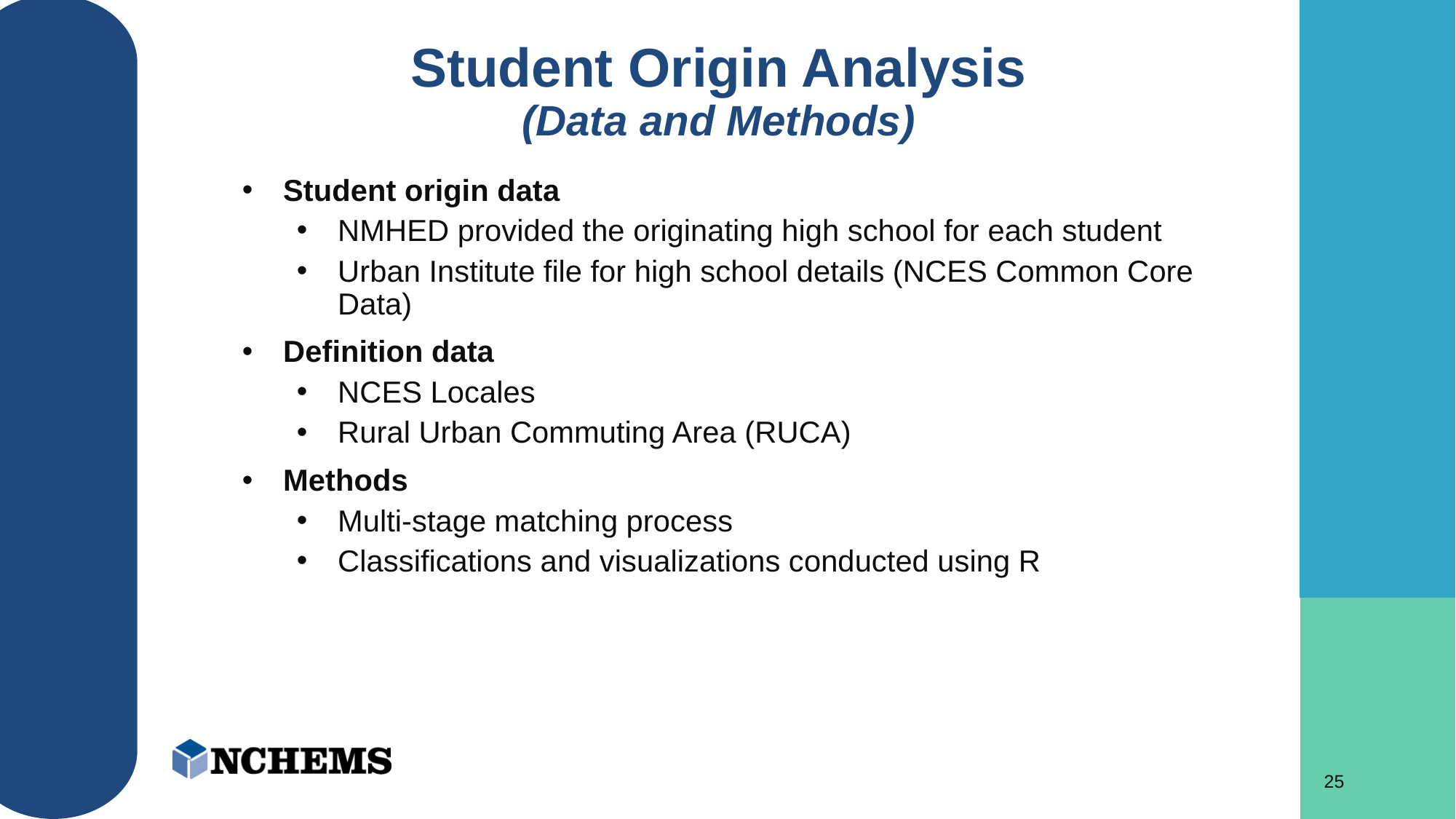

# Student Origin Analysis (Data and Methods)
Student origin data
NMHED provided the originating high school for each student
Urban Institute file for high school details (NCES Common Core Data)
Definition data
NCES Locales
Rural Urban Commuting Area (RUCA)
Methods
Multi-stage matching process
Classifications and visualizations conducted using R
25